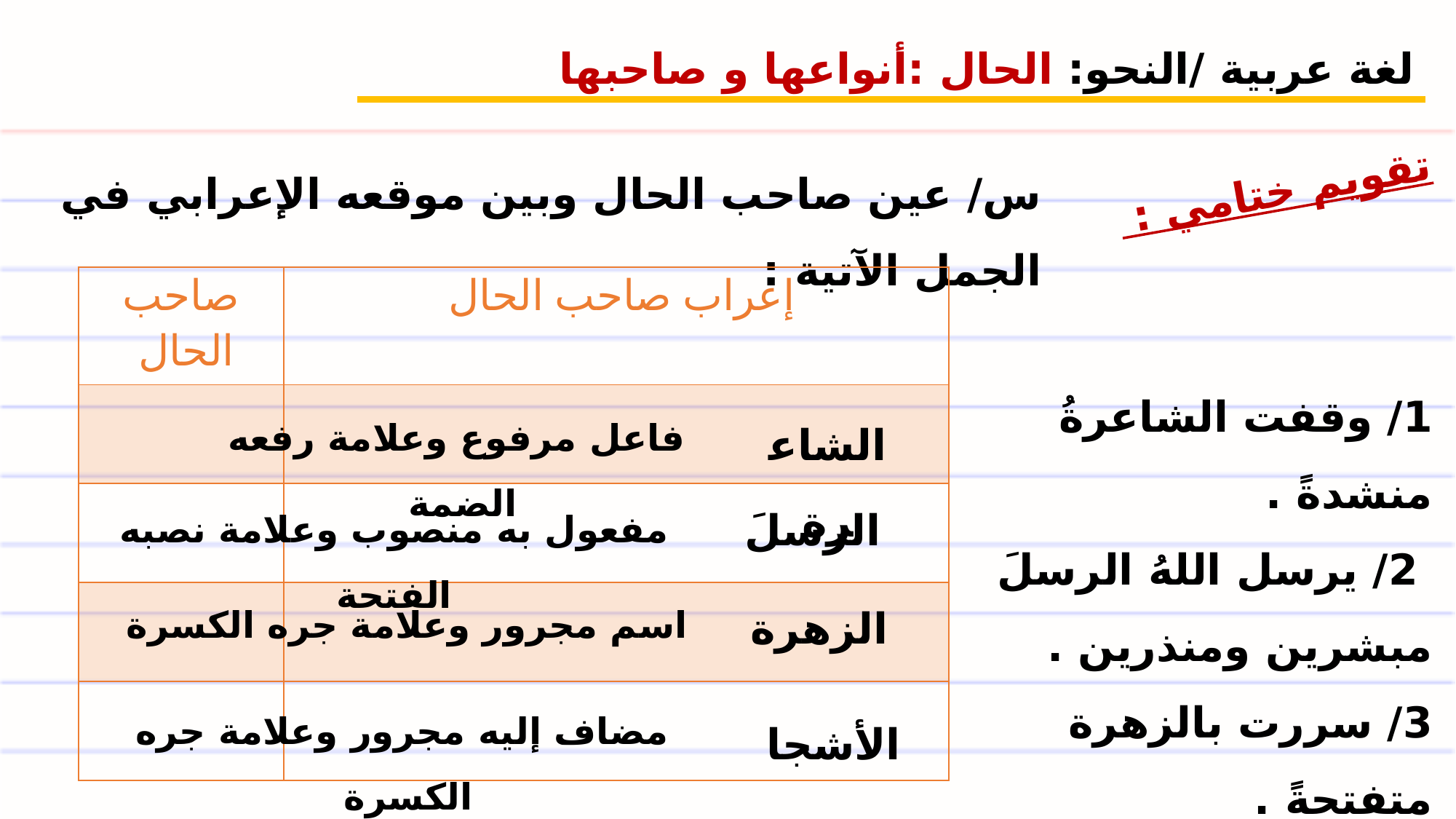

لغة عربية /النحو: الحال :أنواعها و صاحبها
تقويم ختامي :
س/ عين صاحب الحال وبين موقعه الإعرابي في الجمل الآتية :
| صاحب الحال | إعراب صاحب الحال |
| --- | --- |
|  |  |
|  |  |
|  |  |
|  |  |
1/ وقفت الشاعرةُ منشدةً .
 2/ يرسل اللهُ الرسلَ مبشرين ومنذرين .
3/ سررت بالزهرة متفتحةً .
4/ ساءني قطعُ الأشجارِ مثمرةً .
فاعل مرفوع وعلامة رفعه الضمة
الشاعرة
الرسلَ
مفعول به منصوب وعلامة نصبه الفتحة
الزهرة
اسم مجرور وعلامة جره الكسرة
مضاف إليه مجرور وعلامة جره الكسرة
الأشجار